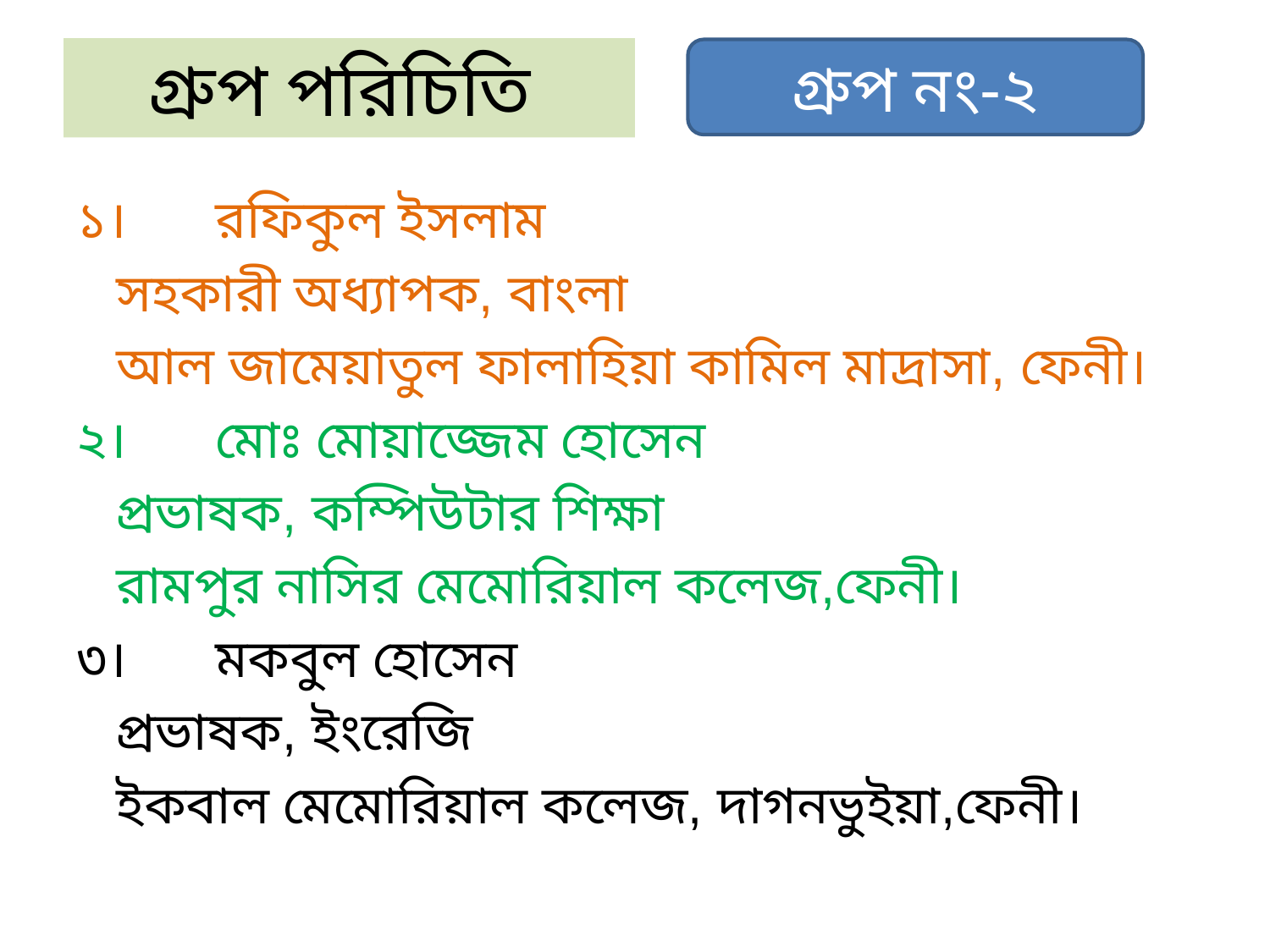

# গ্রুপ পরিচিতি
গ্রুপ নং-২
১। 	রফিকুল ইসলাম
		সহকারী অধ্যাপক, বাংলা
		আল জামেয়াতুল ফালাহিয়া কামিল মাদ্রাসা, ফেনী।
২। 	মোঃ মোয়াজ্জেম হোসেন
		প্রভাষক, কম্পিউটার শিক্ষা
		রামপুর নাসির মেমোরিয়াল কলেজ,ফেনী।
৩। 	মকবুল হোসেন
		প্রভাষক, ইংরেজি
		ইকবাল মেমোরিয়াল কলেজ, দাগনভুইয়া,ফেনী।